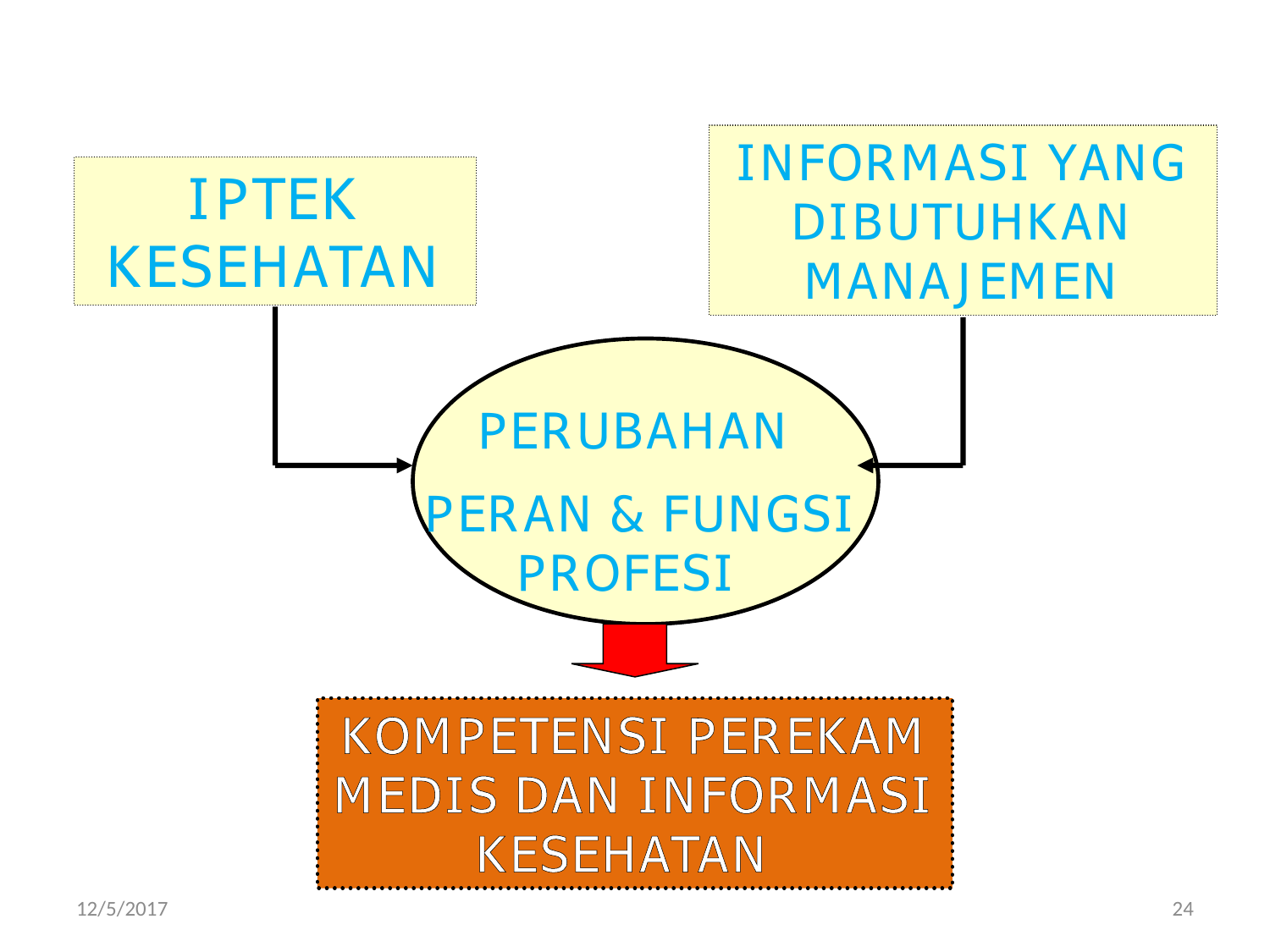

informasi yang dibutuhkan manajemen
iptek kesehatan
INFOKES YANG DIBUTUHKAN MANAJEMEN

 perubahan
 peran & fungsi profesi

kompetensi perekam medis dan informasi kesehatan
12/5/2017
24